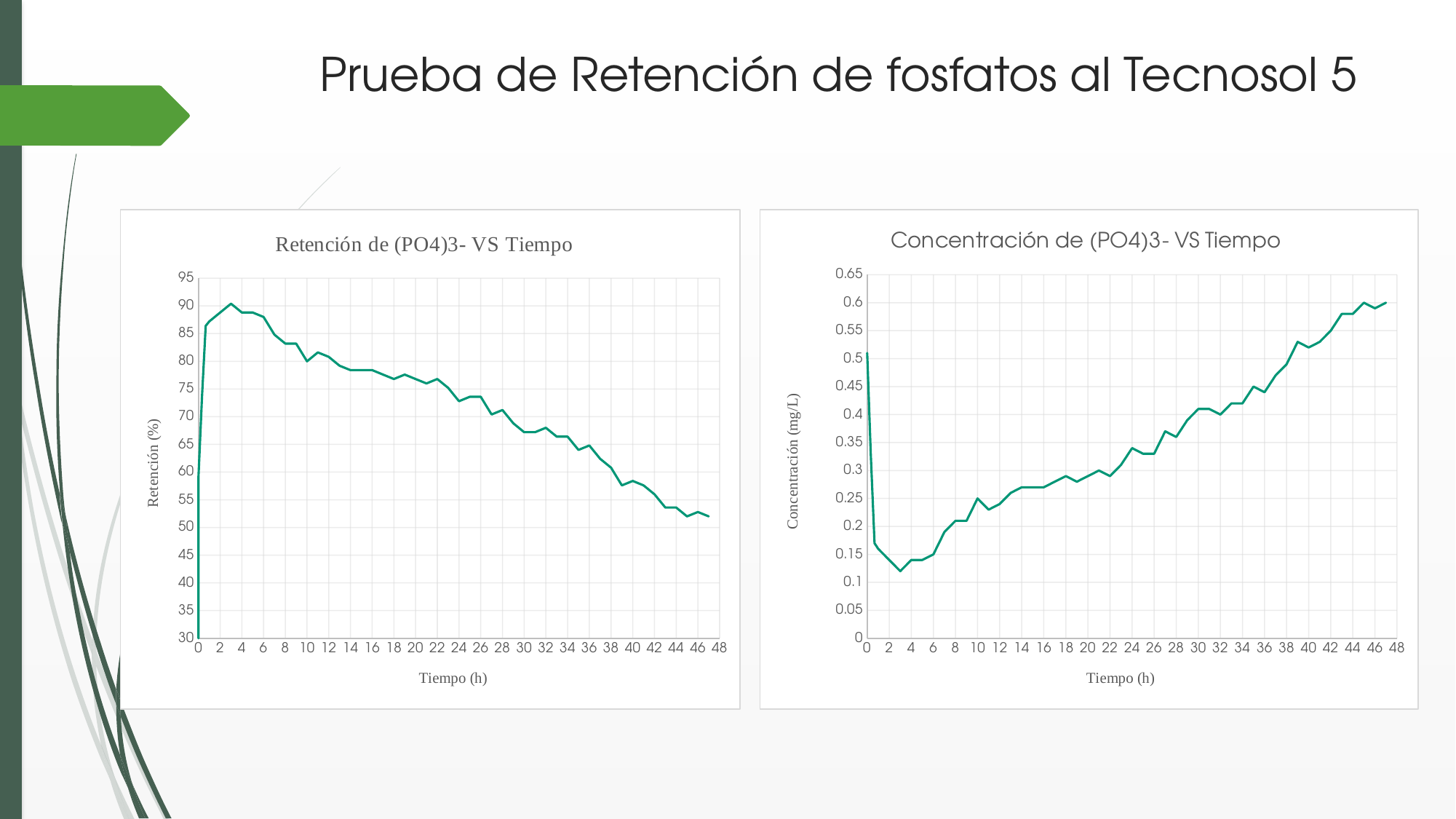

# Prueba de Retención de fosfatos al Tecnosol 5

### Chart: Retención de (PO4)3- VS Tiempo

| Category |  |
|---|---|

### Chart:  Concentración de (PO4)3- VS Tiempo

| Category |  |
|---|---|